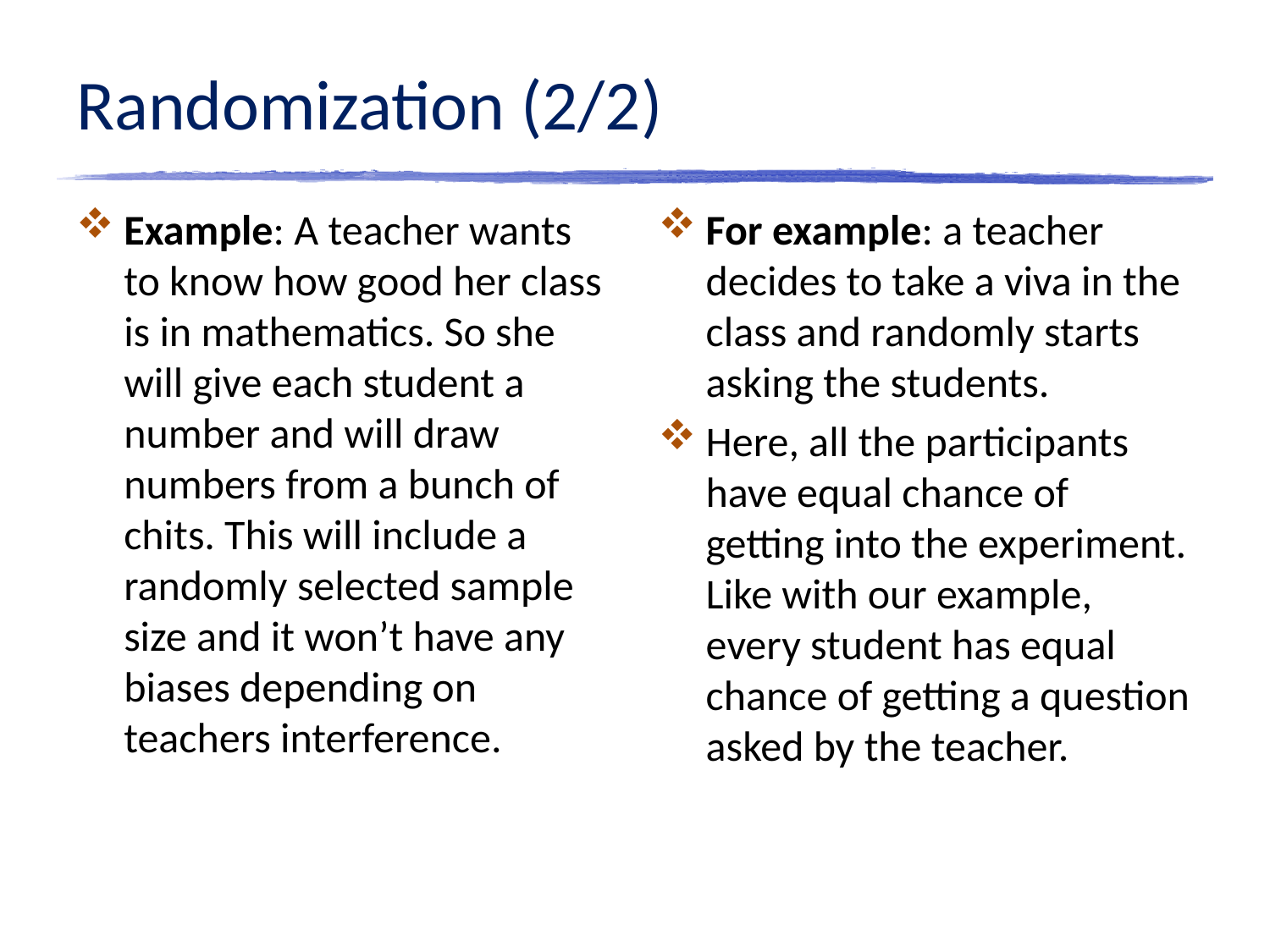

# Randomization (2/2)
Example: A teacher wants to know how good her class is in mathematics. So she will give each student a number and will draw numbers from a bunch of chits. This will include a randomly selected sample size and it won’t have any biases depending on teachers interference.

For example: a teacher decides to take a viva in the class and randomly starts asking the students.
Here, all the participants have equal chance of getting into the experiment. Like with our example, every student has equal chance of getting a question asked by the teacher.